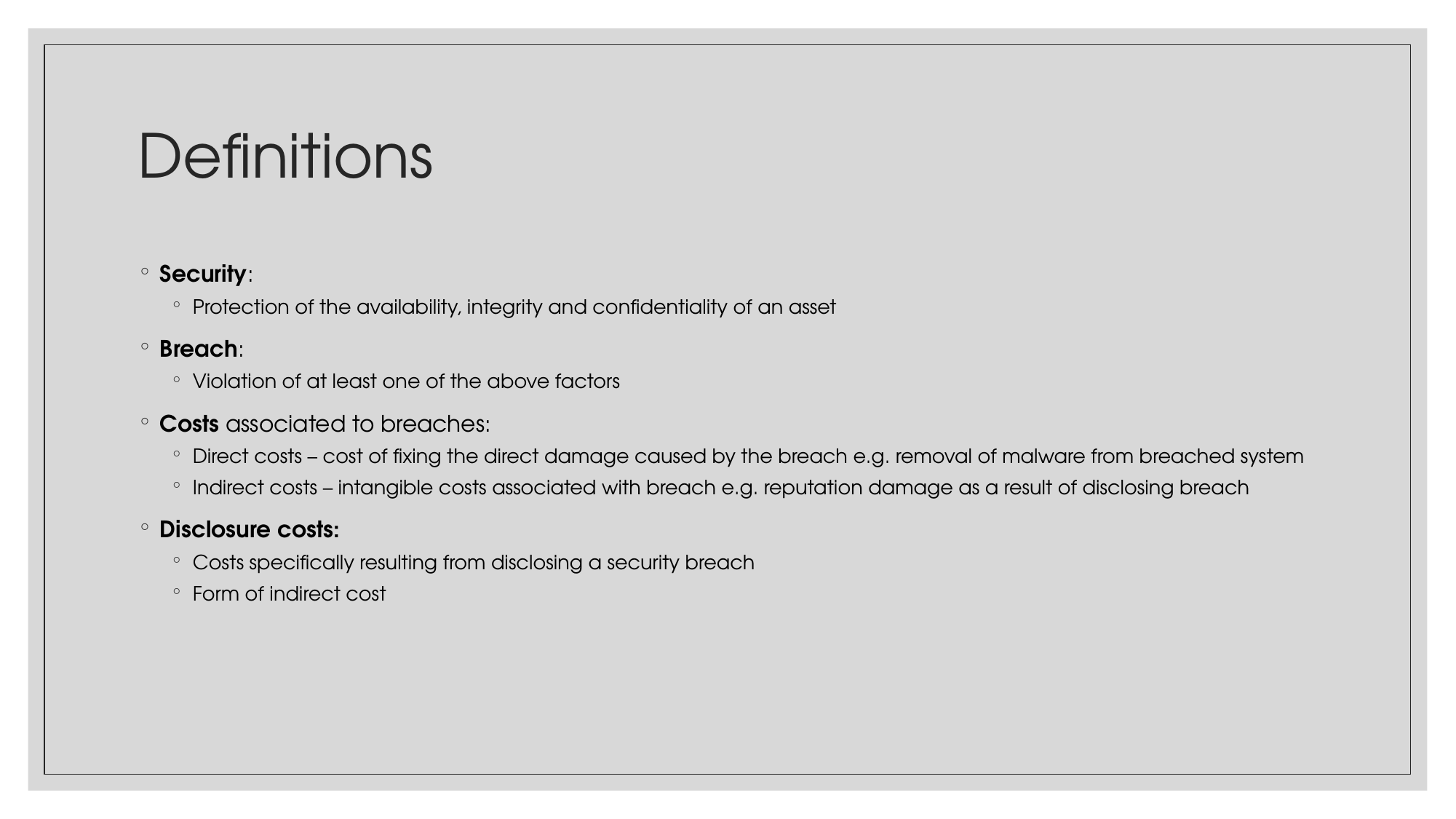

# Definitions
Security:
Protection of the availability, integrity and confidentiality of an asset
Breach:
Violation of at least one of the above factors
Costs associated to breaches:
Direct costs – cost of fixing the direct damage caused by the breach e.g. removal of malware from breached system
Indirect costs – intangible costs associated with breach e.g. reputation damage as a result of disclosing breach
Disclosure costs:
Costs specifically resulting from disclosing a security breach
Form of indirect cost